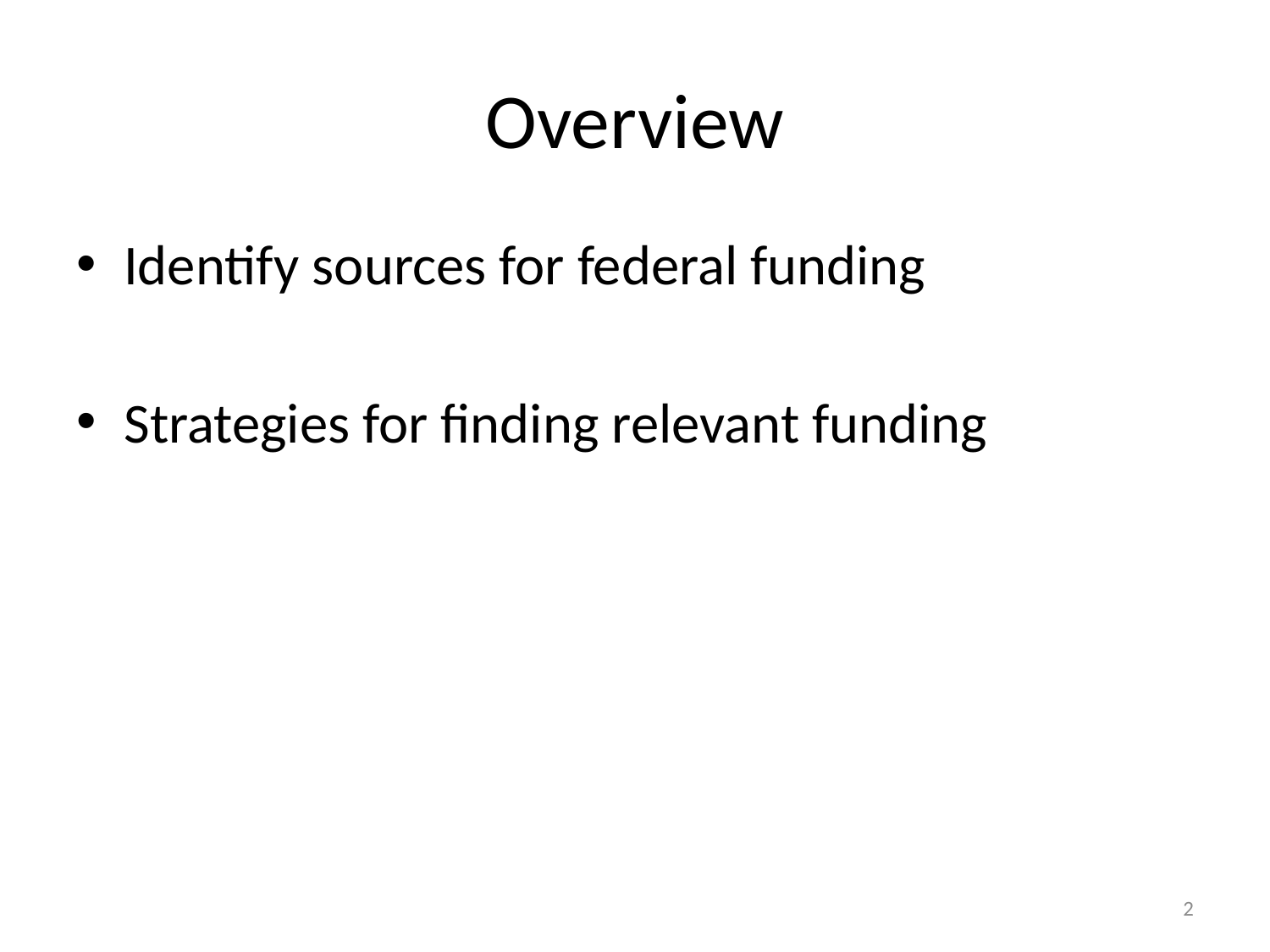

# Overview
Identify sources for federal funding

Strategies for finding relevant funding
2